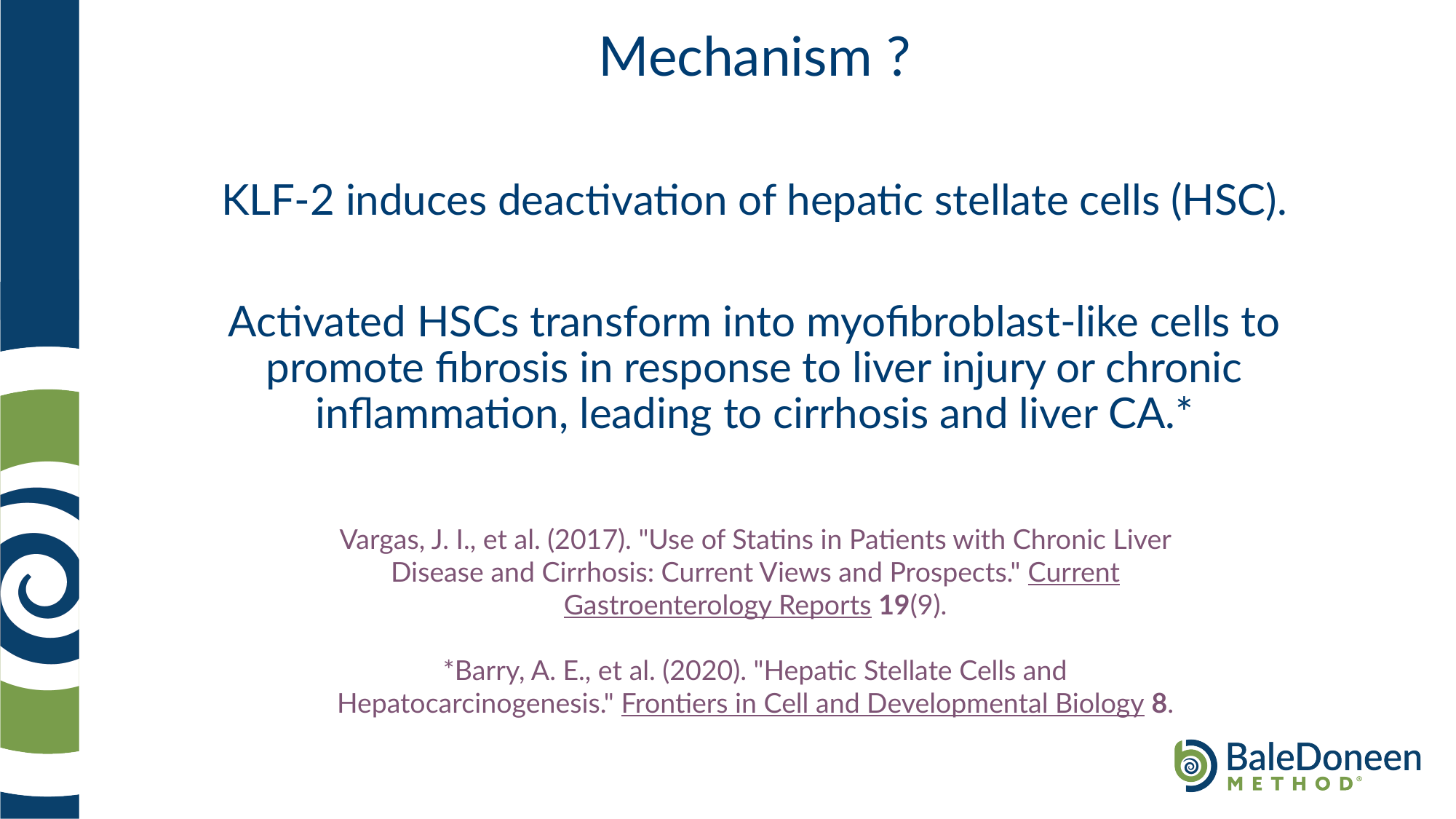

# Mechanism ?
KLF-2 induces deactivation of hepatic stellate cells (HSC).

Activated HSCs transform into myofibroblast-like cells to promote fibrosis in response to liver injury or chronic inflammation, leading to cirrhosis and liver CA.*
Vargas, J. I., et al. (2017). "Use of Statins in Patients with Chronic Liver Disease and Cirrhosis: Current Views and Prospects." Current Gastroenterology Reports 19(9).

*Barry, A. E., et al. (2020). "Hepatic Stellate Cells and Hepatocarcinogenesis." Frontiers in Cell and Developmental Biology 8.